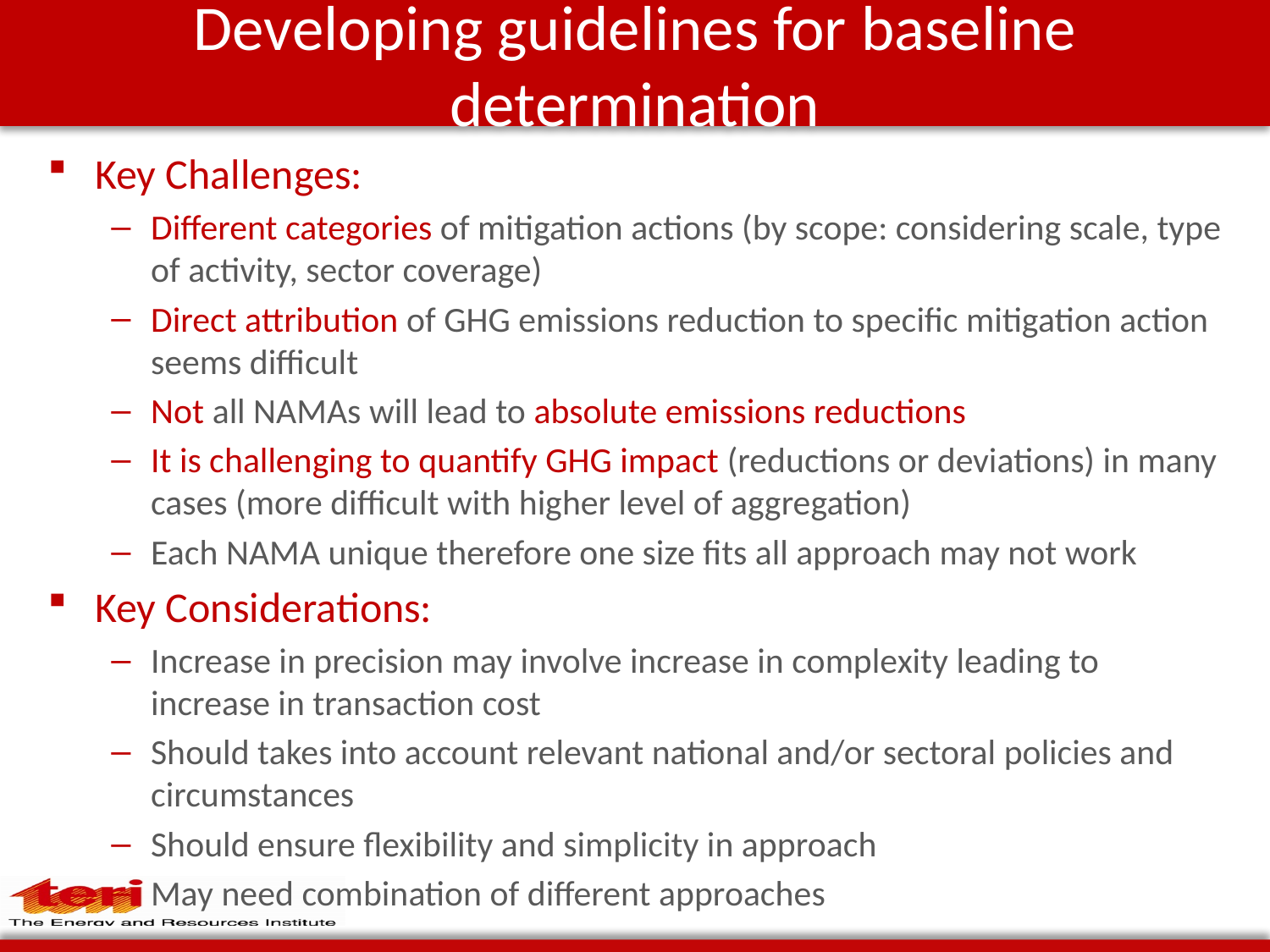

# Developing guidelines for baseline determination
Key Challenges:
Different categories of mitigation actions (by scope: considering scale, type of activity, sector coverage)
Direct attribution of GHG emissions reduction to specific mitigation action seems difficult
Not all NAMAs will lead to absolute emissions reductions
It is challenging to quantify GHG impact (reductions or deviations) in many cases (more difficult with higher level of aggregation)
Each NAMA unique therefore one size fits all approach may not work
Key Considerations:
Increase in precision may involve increase in complexity leading to increase in transaction cost
Should takes into account relevant national and/or sectoral policies and circumstances
Should ensure flexibility and simplicity in approach
May need combination of different approaches